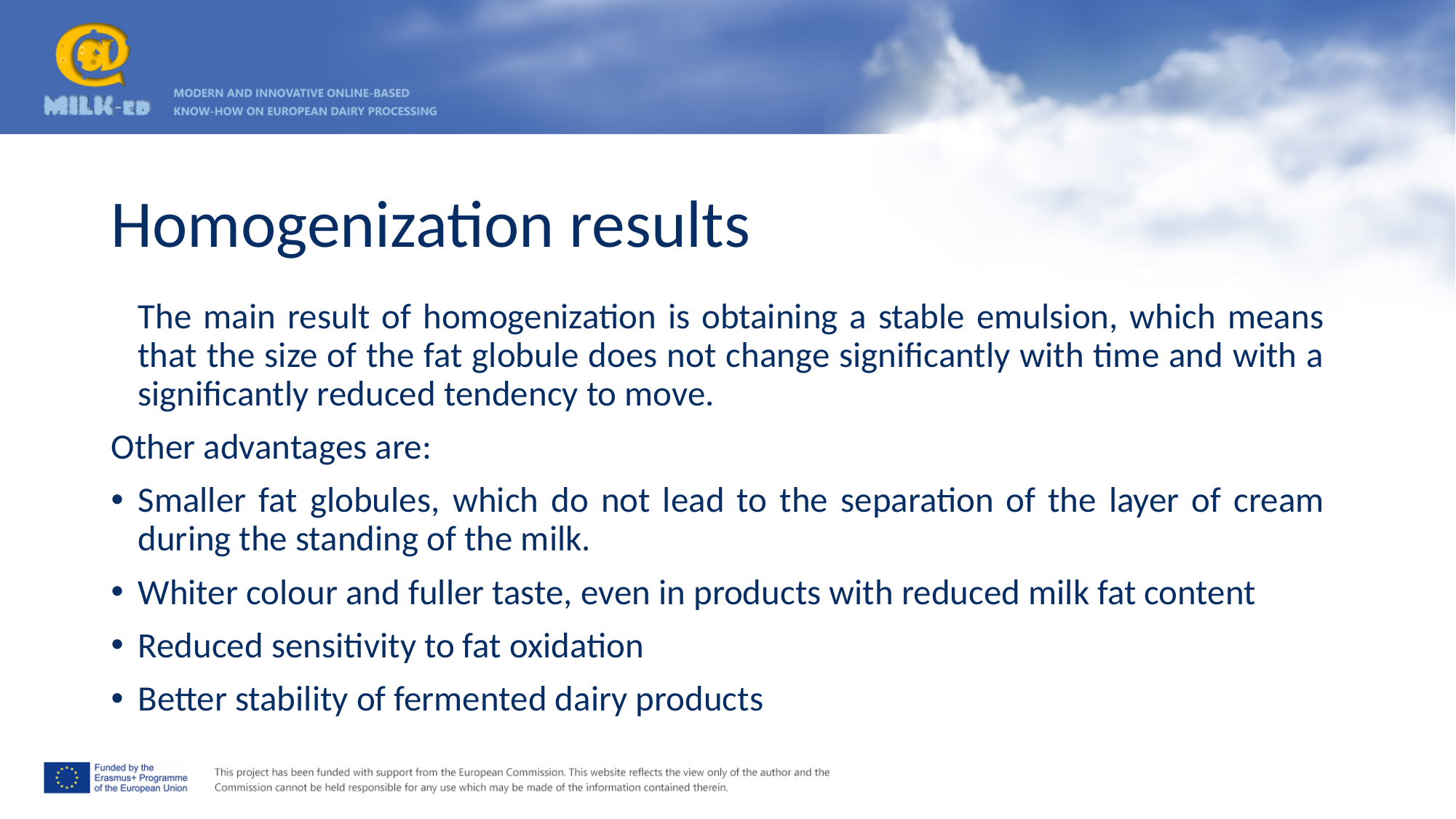

# Homogenization results
	The main result of homogenization is obtaining a stable emulsion, which means that the size of the fat globule does not change significantly with time and with a significantly reduced tendency to move.
Other advantages are:
Smaller fat globules, which do not lead to the separation of the layer of cream during the standing of the milk.
Whiter colour and fuller taste, even in products with reduced milk fat content
Reduced sensitivity to fat oxidation
Better stability of fermented dairy products